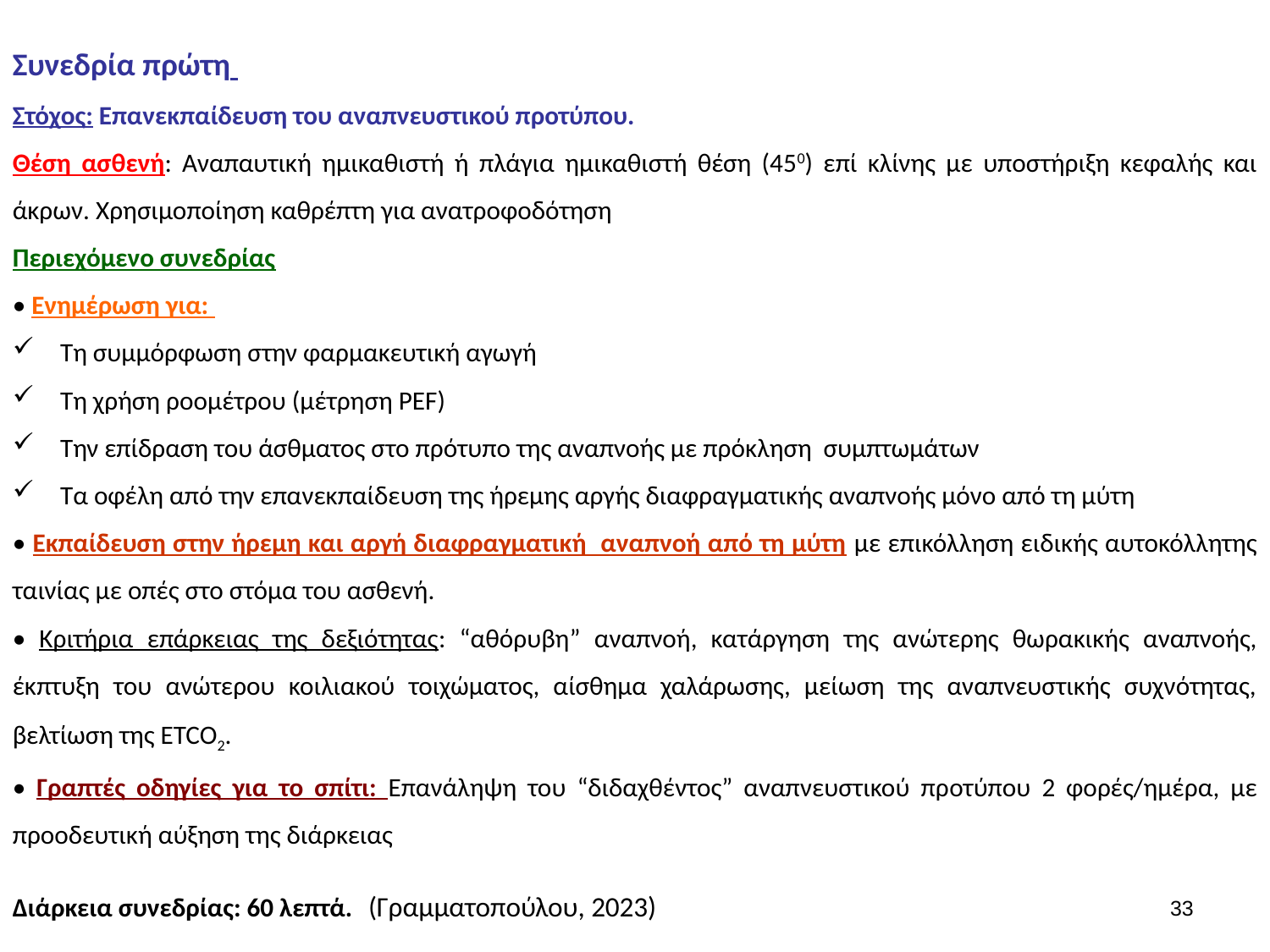

#
Συνεδρία πρώτη
Στόχος: Επανεκπαίδευση του αναπνευστικού προτύπου.
Θέση ασθενή: Αναπαυτική ημικαθιστή ή πλάγια ημικαθιστή θέση (450) επί κλίνης με υποστήριξη κεφαλής και άκρων. Χρησιμοποίηση καθρέπτη για ανατροφοδότηση
Περιεχόμενο συνεδρίας
• Ενημέρωση για:
Τη συμμόρφωση στην φαρμακευτική αγωγή
Τη χρήση ροομέτρου (μέτρηση PEF)
Την επίδραση του άσθματος στο πρότυπο της αναπνοής με πρόκληση  συμπτωμάτων
Τα οφέλη από την επανεκπαίδευση της ήρεμης αργής διαφραγματικής αναπνοής μόνο από τη μύτη
• Εκπαίδευση στην ήρεμη και αργή διαφραγματική  αναπνοή από τη μύτη με επικόλληση ειδικής αυτοκόλλητης ταινίας με οπές στο στόμα του ασθενή.
• Κριτήρια επάρκειας της δεξιότητας: “αθόρυβη” αναπνοή, κατάργηση της ανώτερης θωρακικής αναπνοής, έκπτυξη του ανώτερου κοιλιακού τοιχώματος, αίσθημα χαλάρωσης, μείωση της αναπνευστικής συχνότητας, βελτίωση της ETCO2.
• Γραπτές οδηγίες για το σπίτι: Επανάληψη του “διδαχθέντος” αναπνευστικού πρoτύπου 2 φορές/ημέρα, με προοδευτική αύξηση της διάρκειας
Διάρκεια συνεδρίας: 60 λεπτά.  (Γραμματοπούλου, 2023)

33